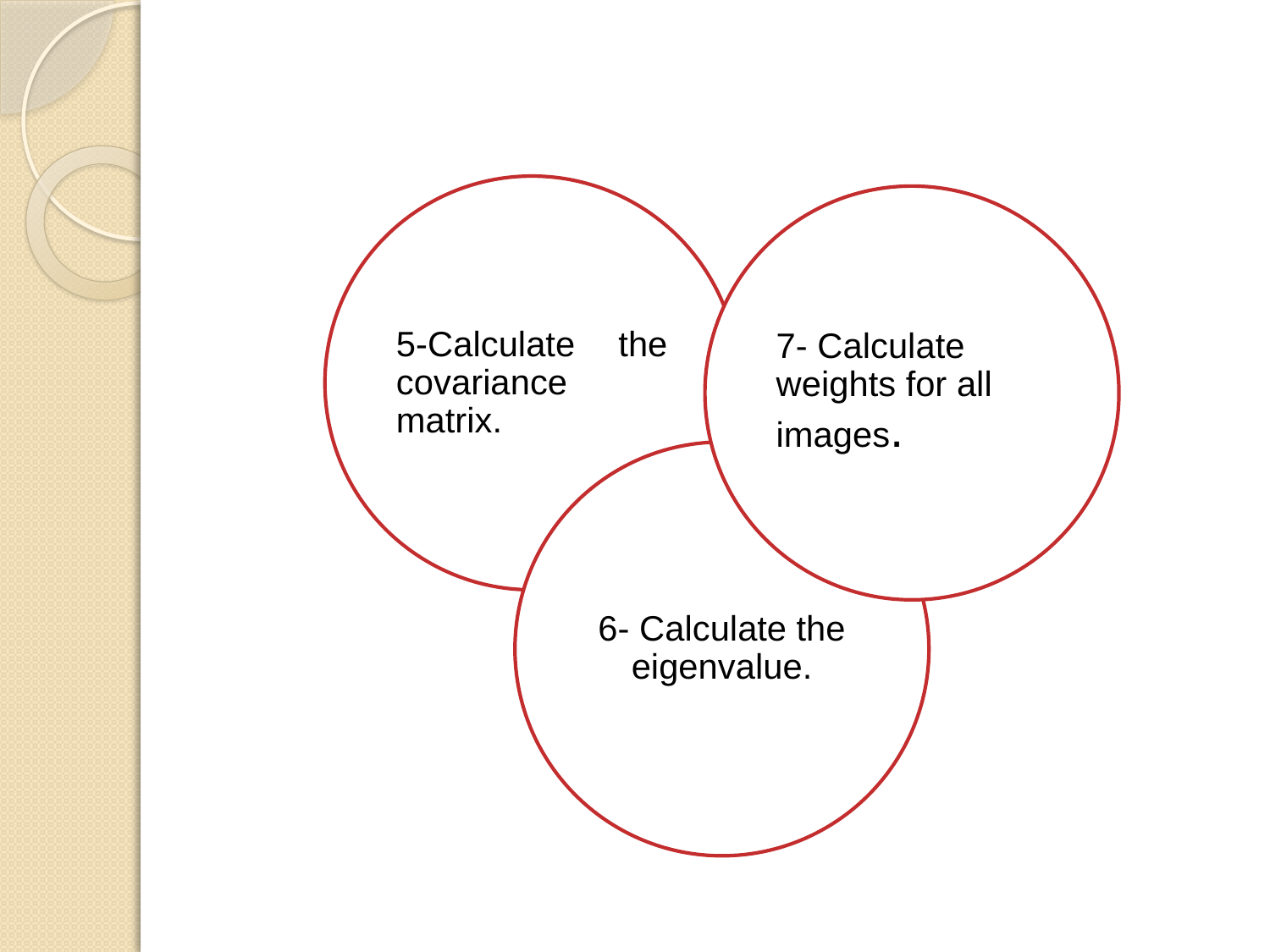

5-Calculate the covariance matrix.
6- Calculate the eigenvalue.
7- Calculate weights for all images.